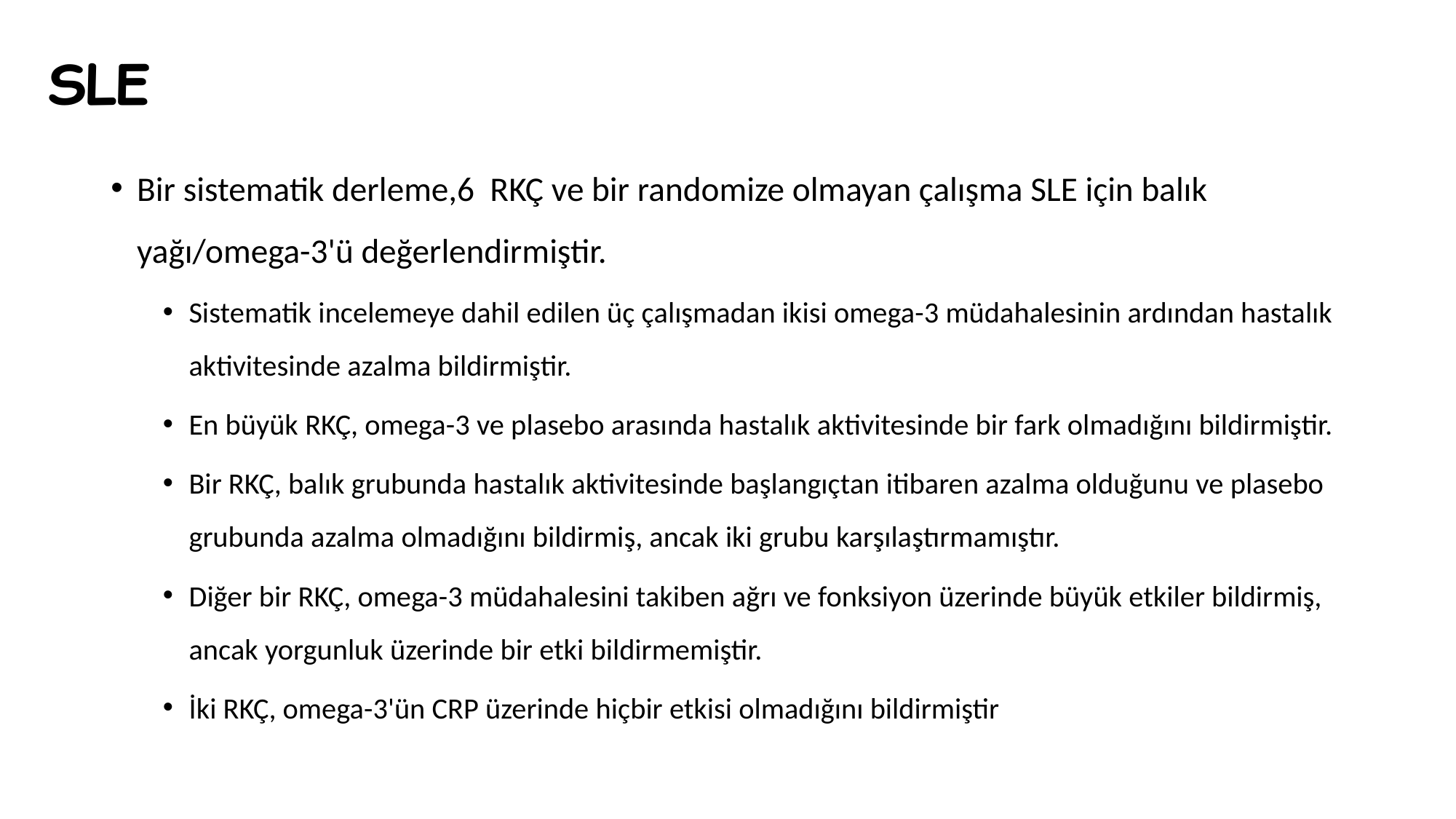

SLE
#
Bir sistematik derleme,6  RKÇ ve bir randomize olmayan çalışma SLE için balık yağı/omega-3'ü değerlendirmiştir.
Sistematik incelemeye dahil edilen üç çalışmadan ikisi omega-3 müdahalesinin ardından hastalık aktivitesinde azalma bildirmiştir.
En büyük RKÇ, omega-3 ve plasebo arasında hastalık aktivitesinde bir fark olmadığını bildirmiştir.
Bir RKÇ, balık grubunda hastalık aktivitesinde başlangıçtan itibaren azalma olduğunu ve plasebo grubunda azalma olmadığını bildirmiş, ancak iki grubu karşılaştırmamıştır.
Diğer bir RKÇ, omega-3 müdahalesini takiben ağrı ve fonksiyon üzerinde büyük etkiler bildirmiş, ancak yorgunluk üzerinde bir etki bildirmemiştir.
İki RKÇ, omega-3'ün CRP üzerinde hiçbir etkisi olmadığını bildirmiştir